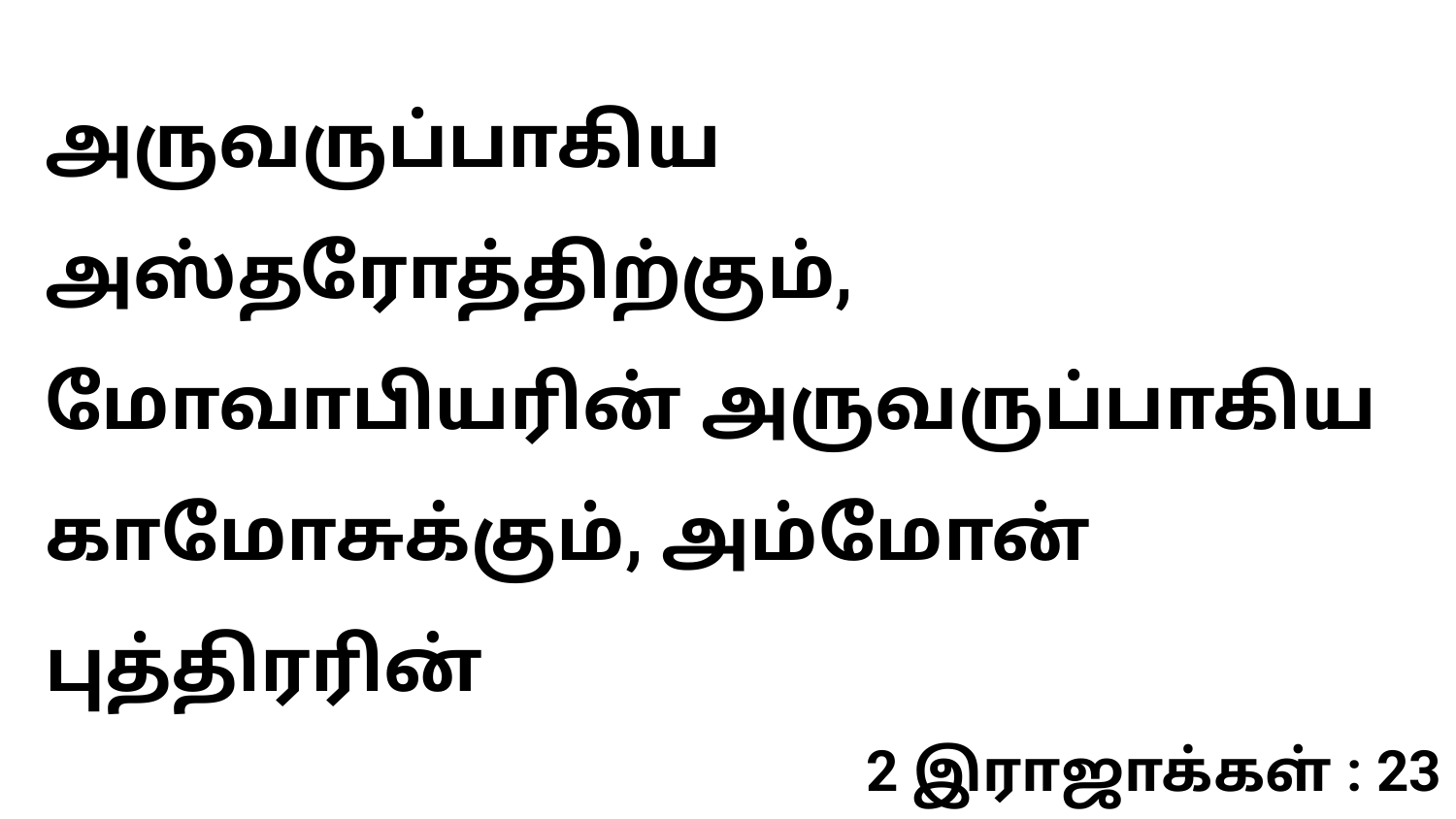

அருவருப்பாகிய அஸ்தரோத்திற்கும், மோவாபியரின் அருவருப்பாகிய காமோசுக்கும், அம்மோன் புத்திரரின்
2 இராஜாக்கள் : 23